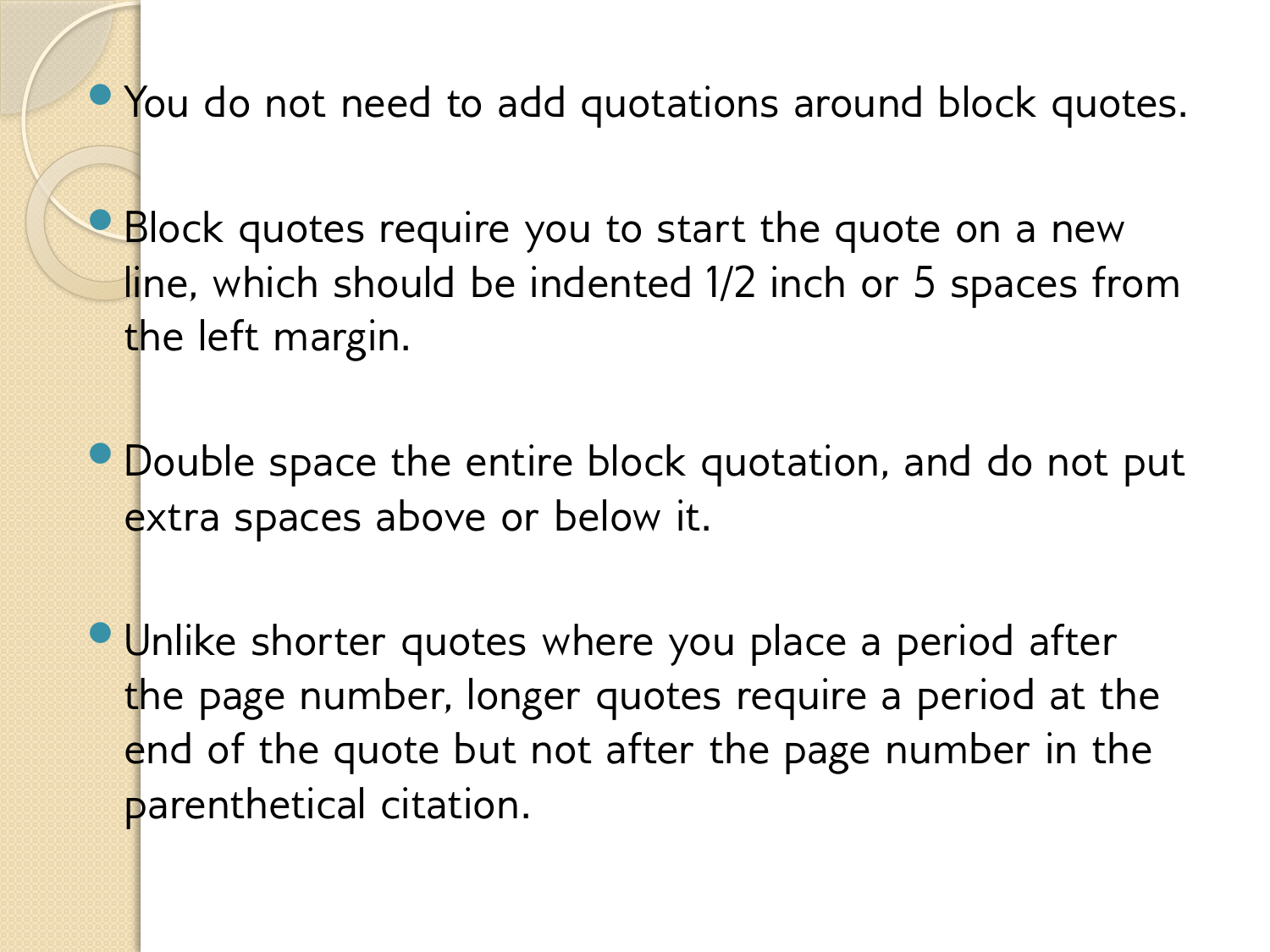

You do not need to add quotations around block quotes.

Block quotes require you to start the quote on a new line, which should be indented 1/2 inch or 5 spaces from the left margin.

Double space the entire block quotation, and do not put extra spaces above or below it.

Unlike shorter quotes where you place a period after the page number, longer quotes require a period at the end of the quote but not after the page number in the parenthetical citation.